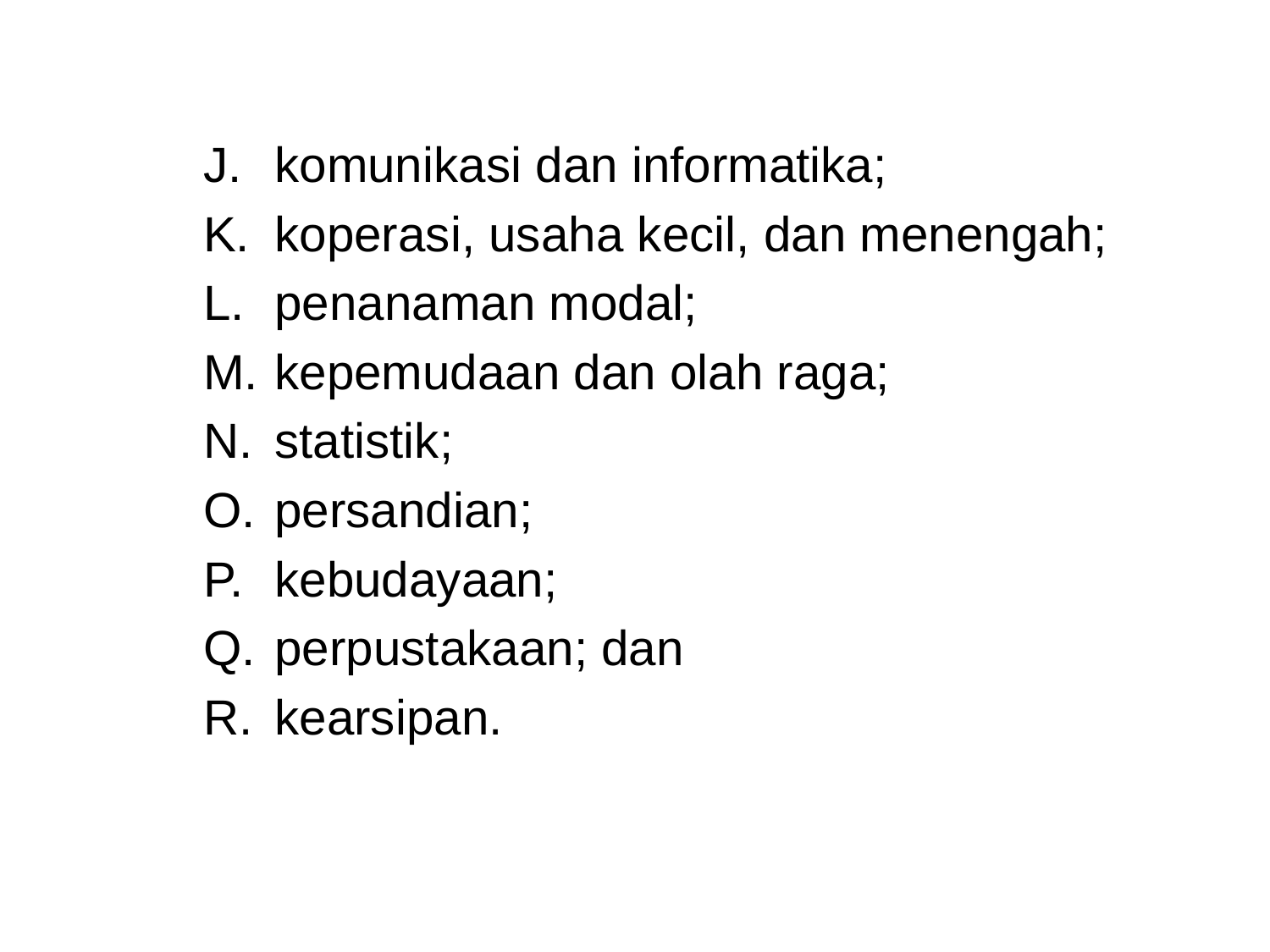

#
komunikasi dan informatika;
koperasi, usaha kecil, dan menengah;
penanaman modal;
kepemudaan dan olah raga;
statistik;
persandian;
kebudayaan;
perpustakaan; dan
kearsipan.